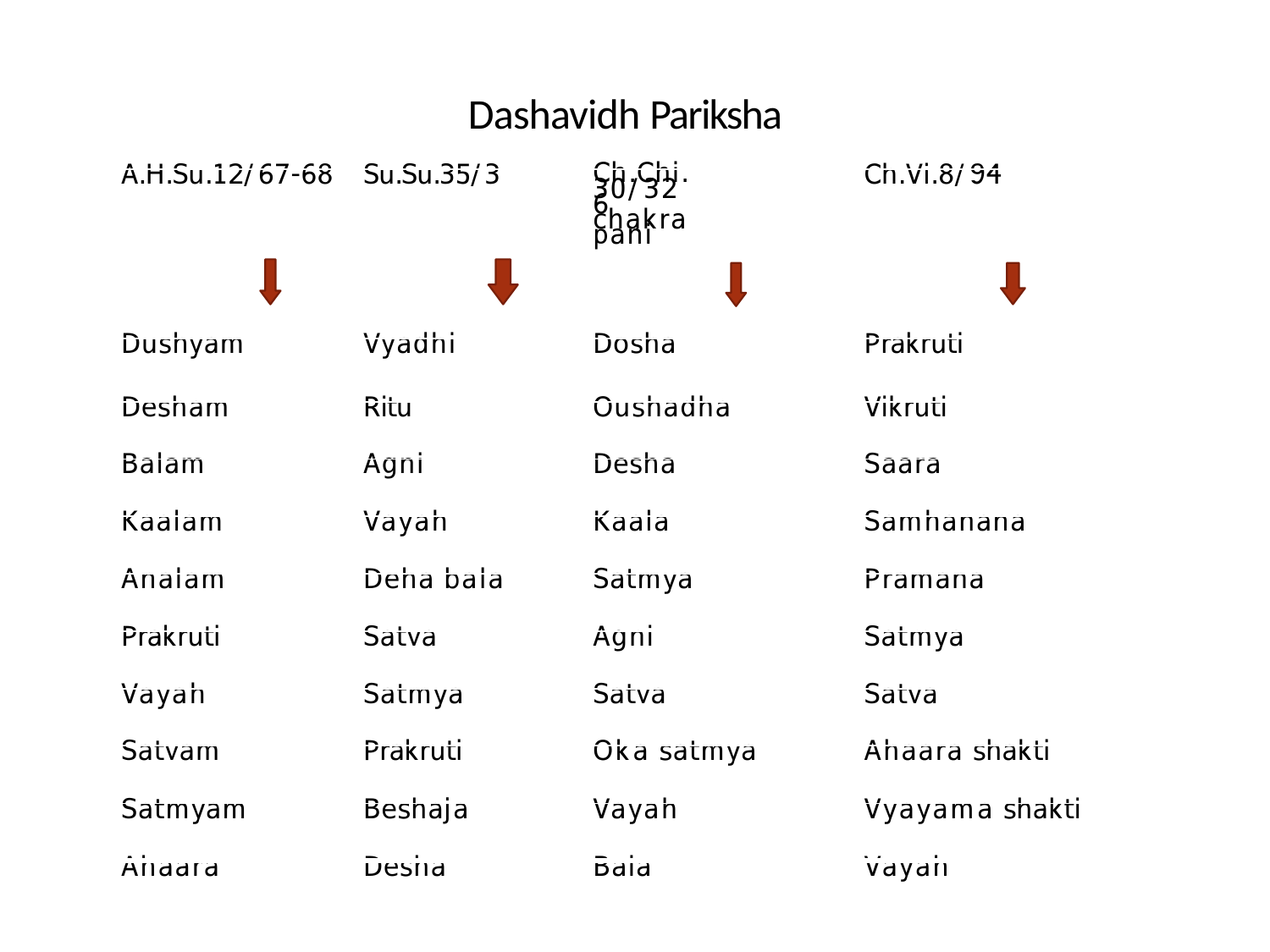

# Dashavidh Pariksha
| A.H.Su.12/67-68 | Su.Su.35/3 | Ch.Chi.30/326 chakrapani | Ch.Vi.8/94 |
| --- | --- | --- | --- |
|  |  |  |  |
| Dushyam | Vyadhi | Dosha | Prakruti |
| Desham | Ritu | Oushadha | Vikruti |
| Balam | Agni | Desha | Saara |
| Kaalam | Vayah | Kaala | Samhanana |
| Analam | Deha bala | Satmya | Pramana |
| Prakruti | Satva | Agni | Satmya |
| Vayah | Satmya | Satva | Satva |
| Satvam | Prakruti | Oka satmya | Ahaara shakti |
| Satmyam | Beshaja | Vayah | Vyayama shakti |
| Ahaara | Desha | Bala | Vayah |